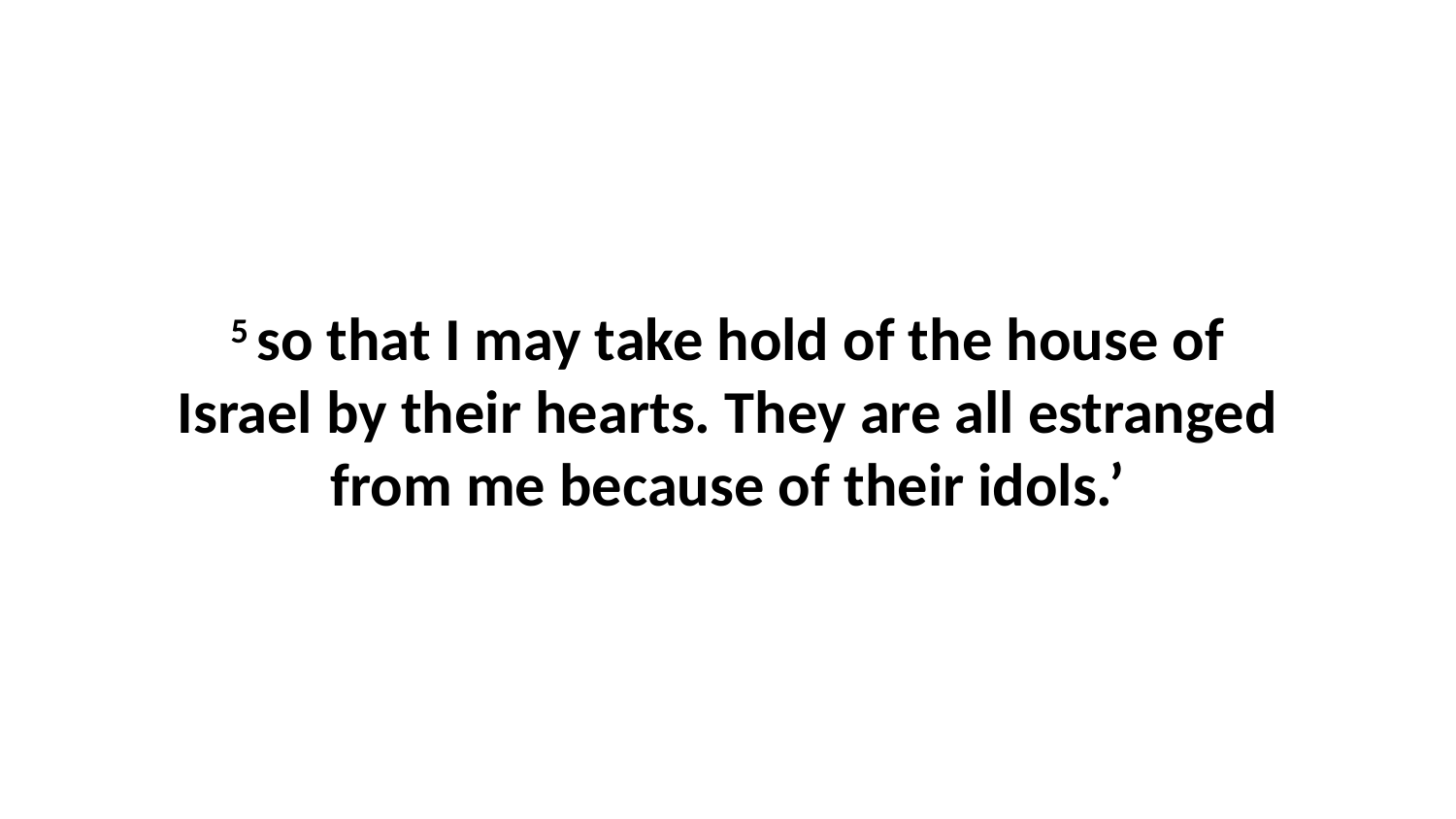

5 so that I may take hold of the house of Israel by their hearts. They are all estranged from me because of their idols.’